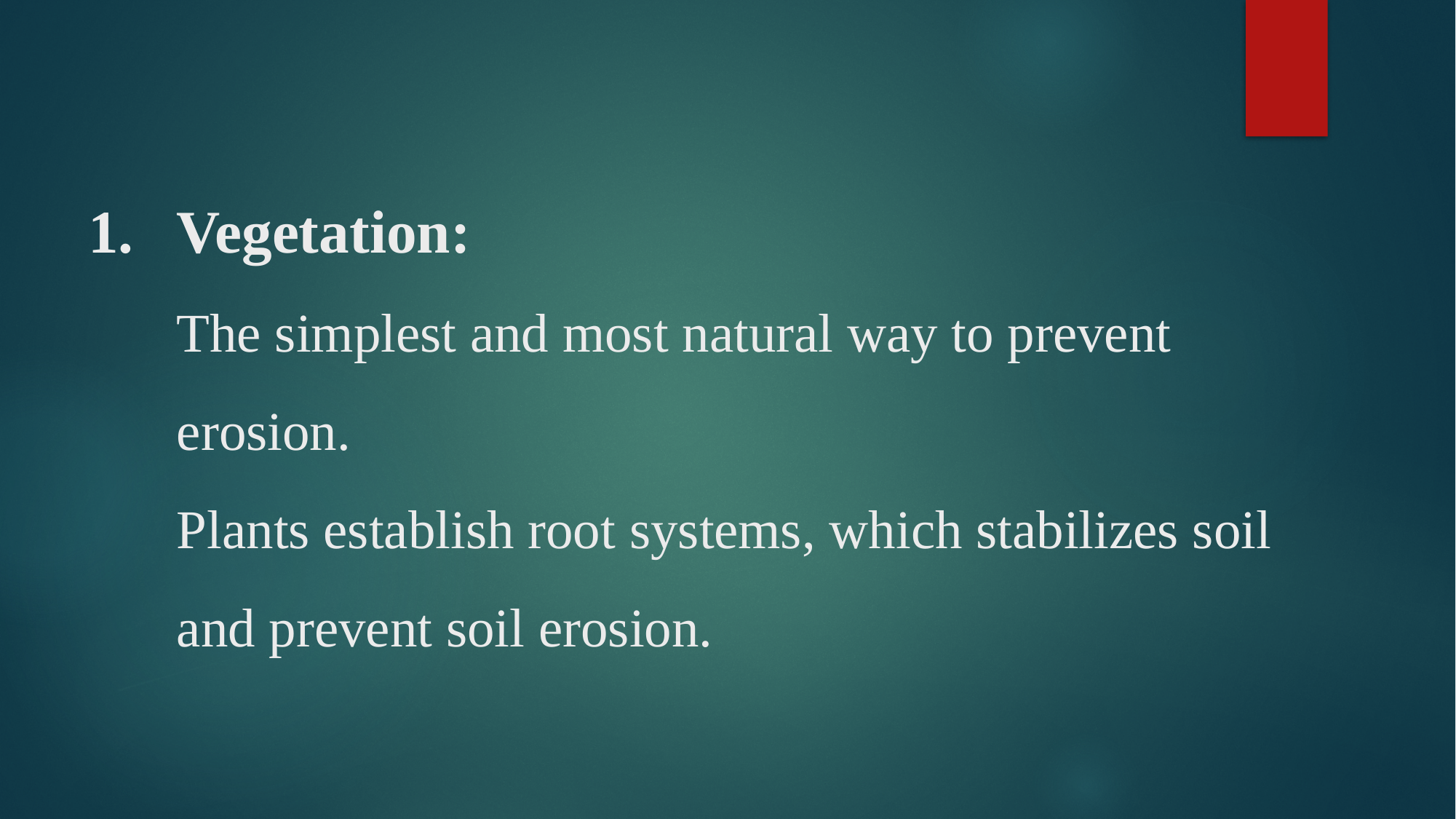

# Vegetation: The simplest and most natural way to prevent erosion. Plants establish root systems, which stabilizes soil and prevent soil erosion.